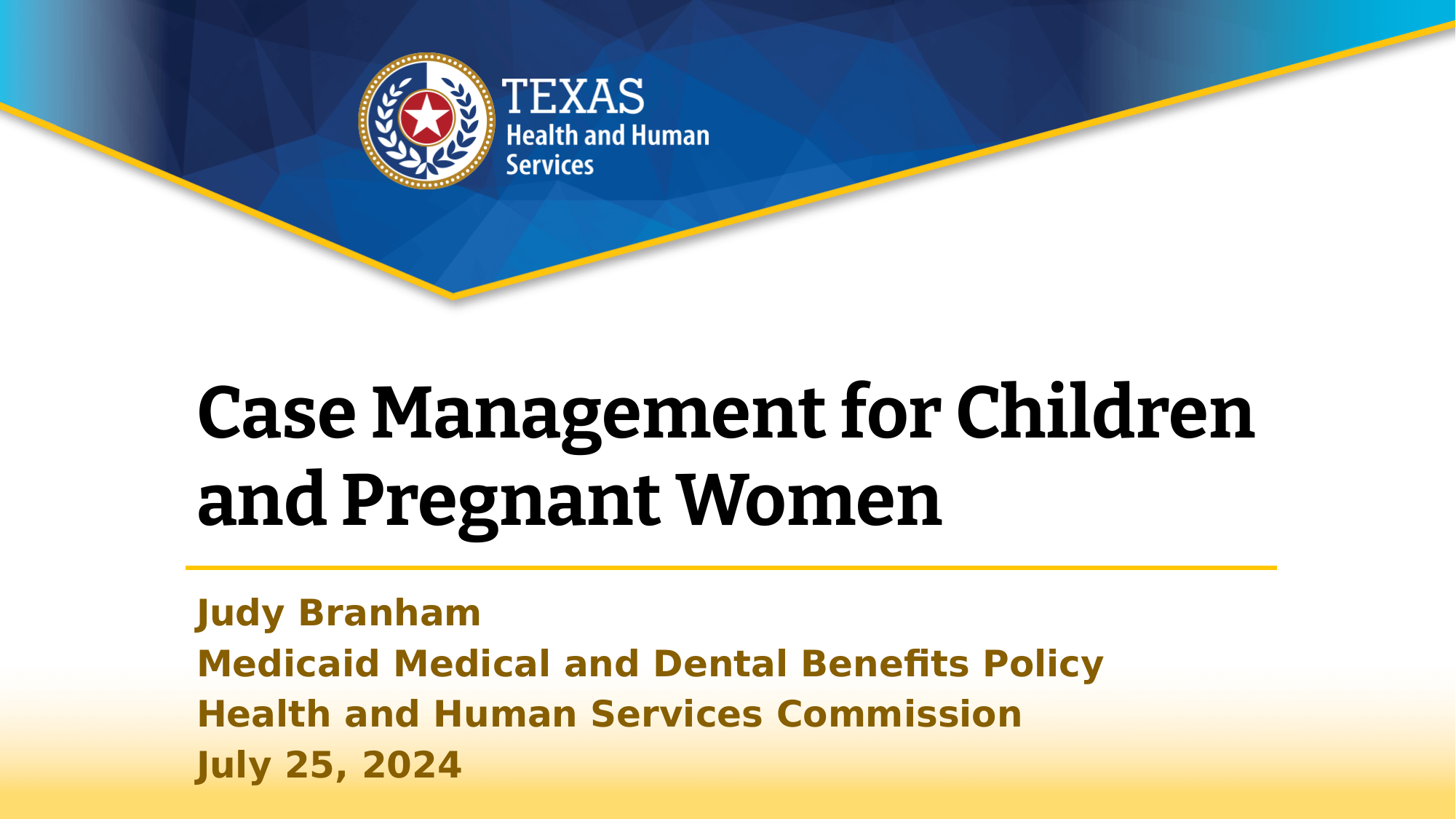

# Case Management for Children and Pregnant Women
Judy Branham
Medicaid Medical and Dental Benefits Policy
Health and Human Services Commission
July 25, 2024